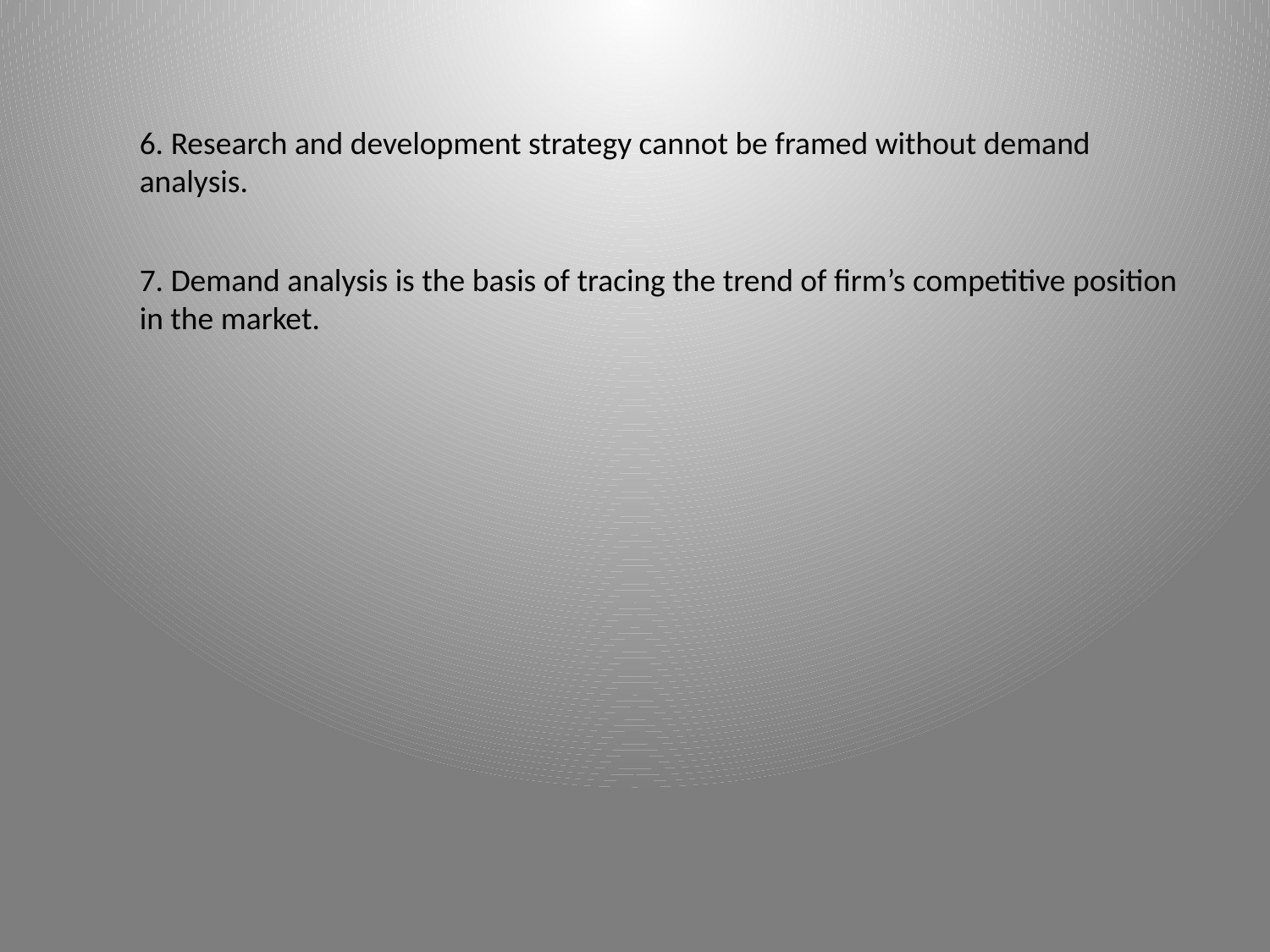

6. Research and development strategy cannot be framed without demand analysis.
7. Demand analysis is the basis of tracing the trend of firm’s competitive position in the market.